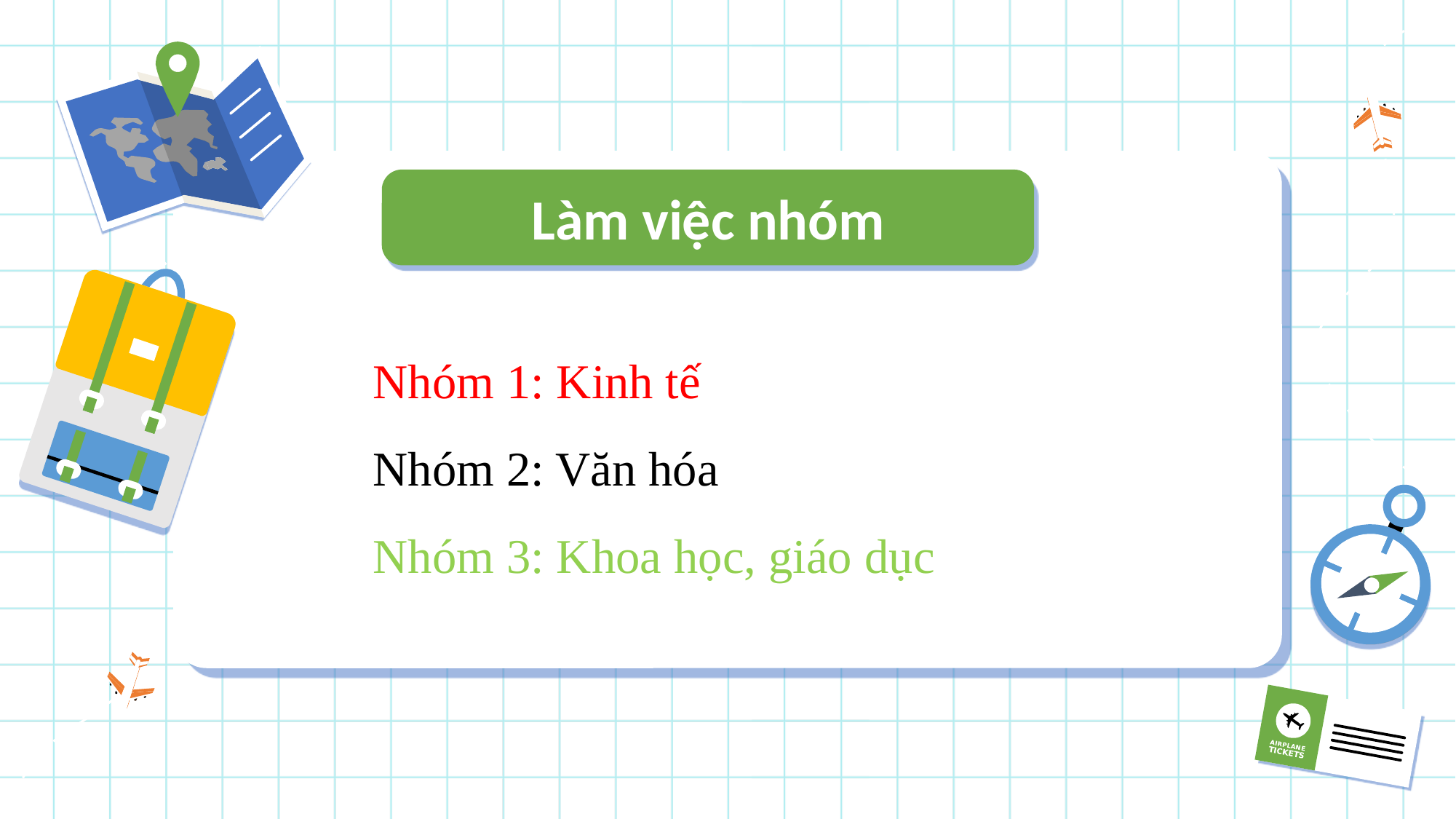

Làm việc nhóm
Nhóm 1: Kinh tế
Nhóm 2: Văn hóa
Nhóm 3: Khoa học, giáo dục